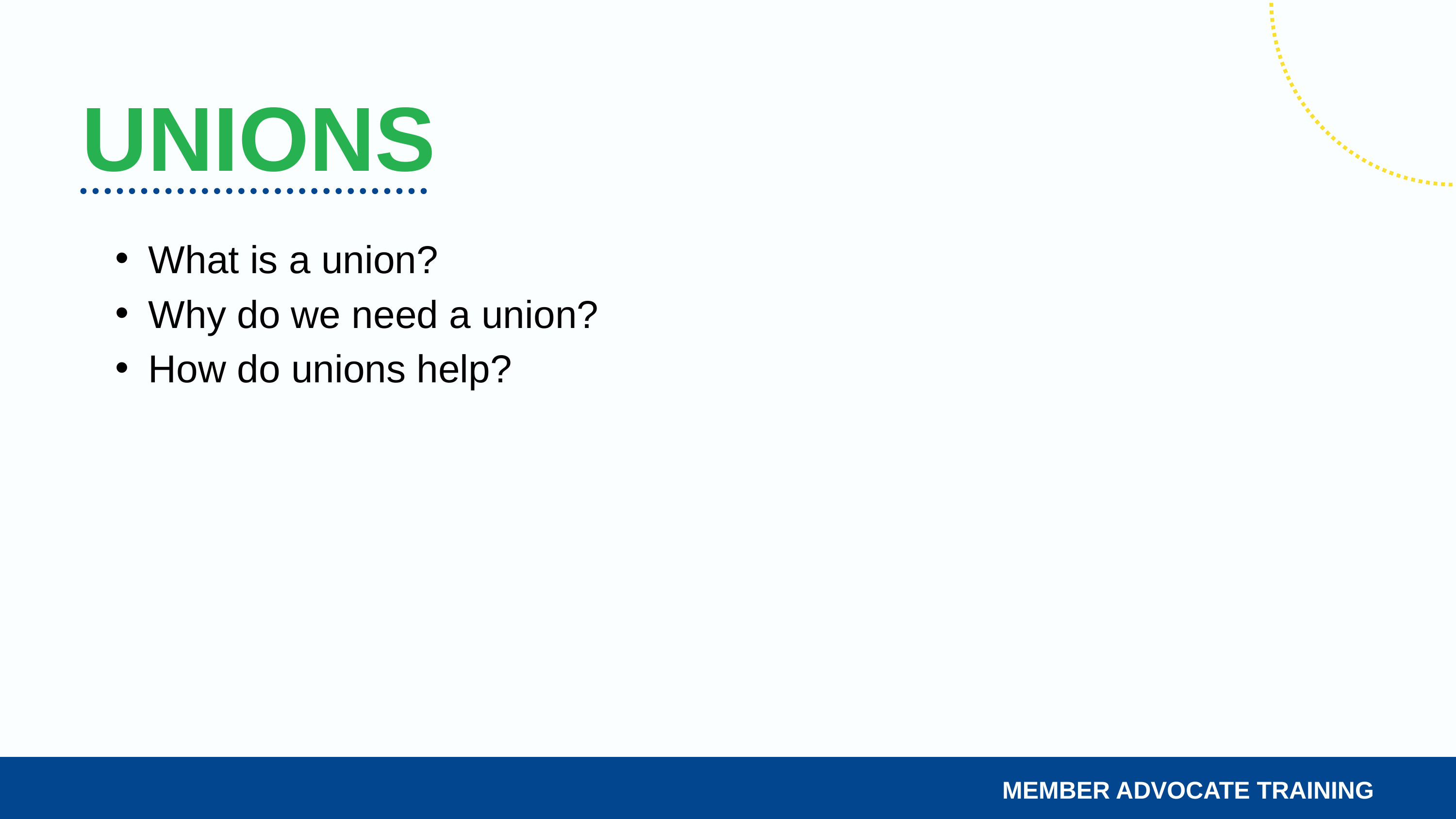

UNIONS

What is a union?
Why do we need a union?
How do unions help?

MEMBER ADVOCATE TRAINING